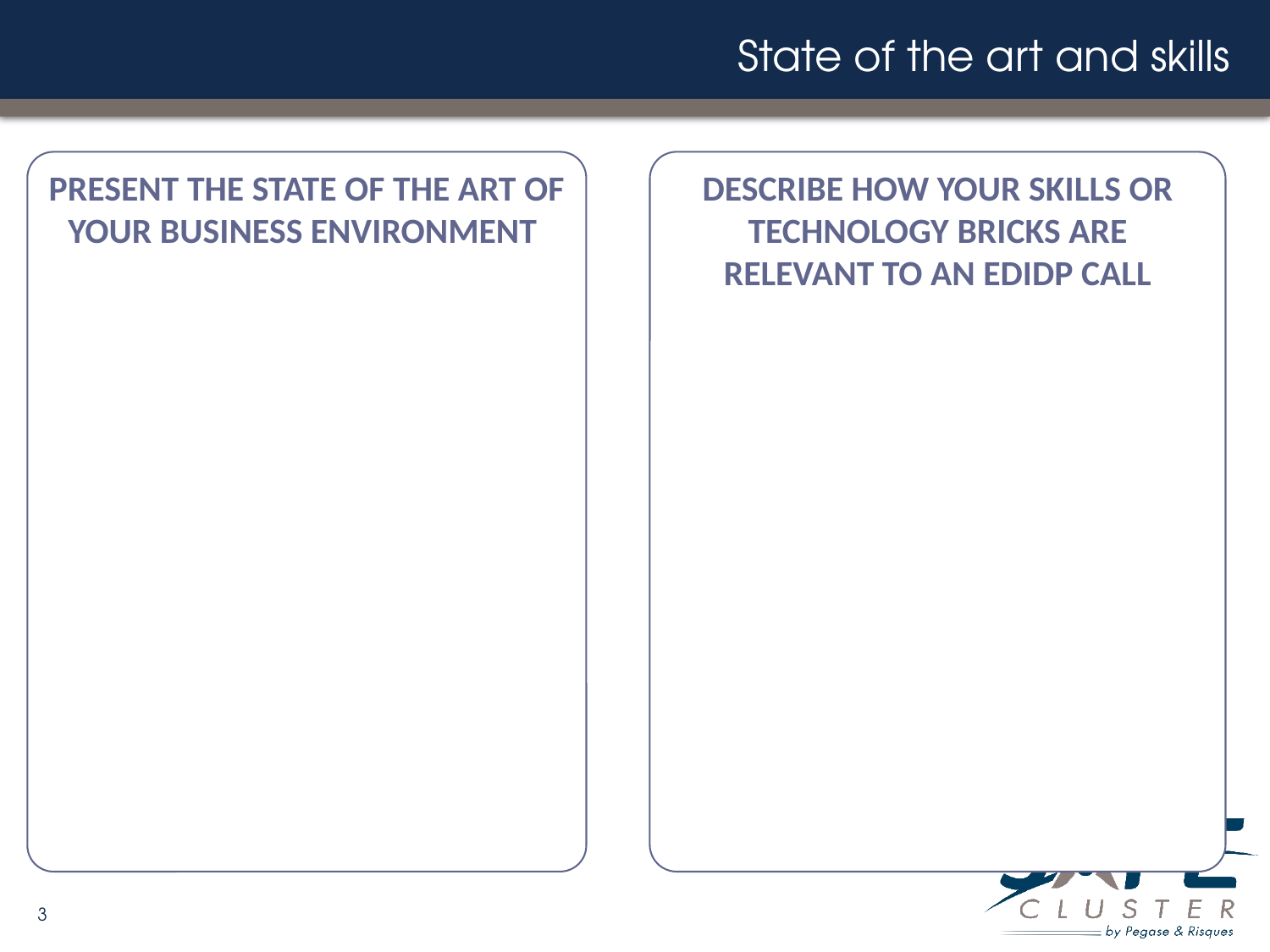

# State of the art and skills
Present the state of the art of your business environment

Describe how your Skills or technology bricks are relevant to an EDIDP call

3